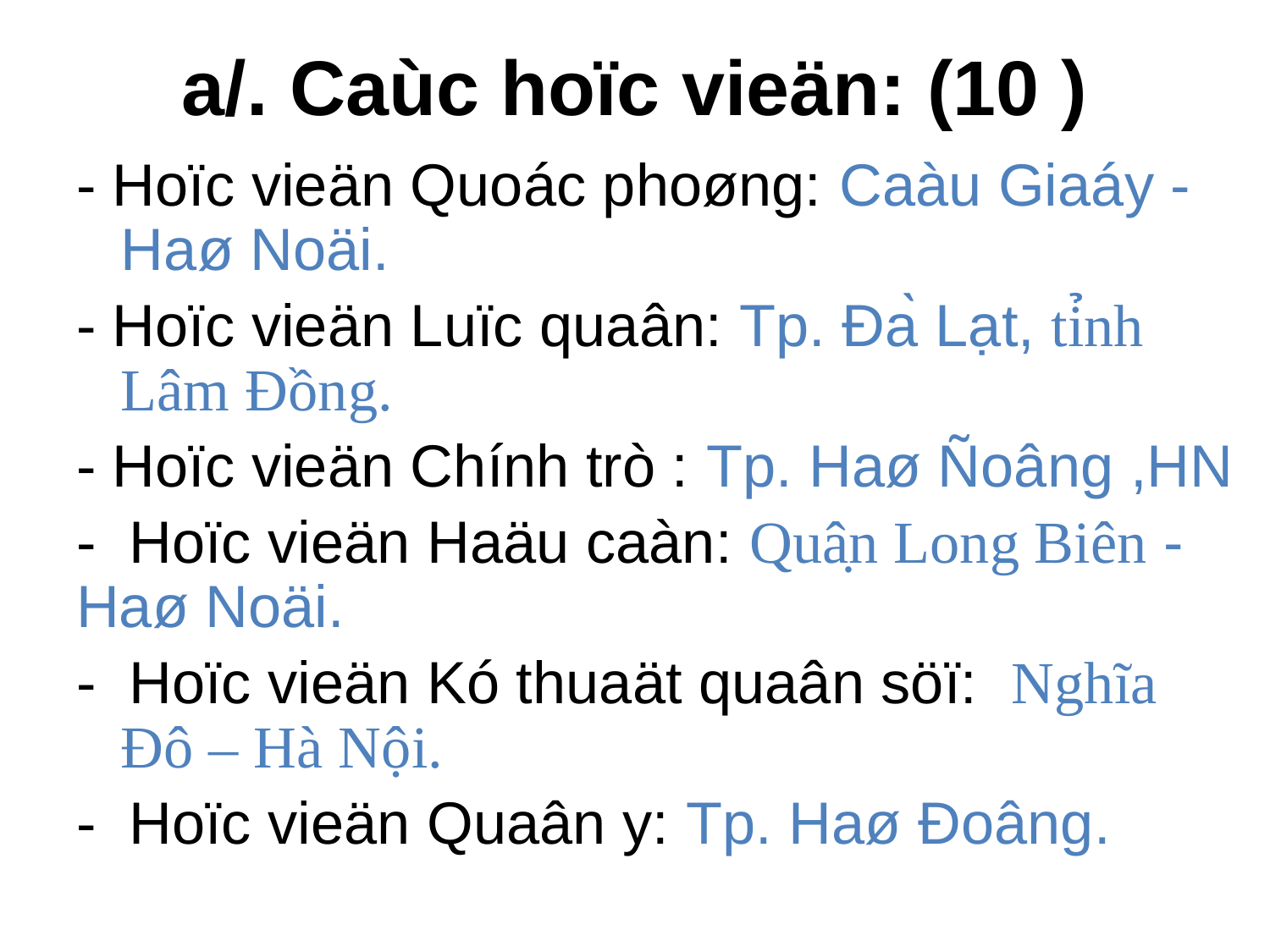

# a/. Caùc hoïc vieän: (10 )
- Hoïc vieän Quoác phoøng: Caàu Giaáy - Haø Noäi.
- Hoïc vieän Luïc quaân: Tp. Đà Lạt, tỉnh Lâm Đồng.
- Hoïc vieän Chính trò : Tp. Haø Ñoâng ,HN
-  Hoïc vieän Haäu caàn: Quận Long Biên - Haø Noäi.
-  Hoïc vieän Kó thuaät quaân söï:  Nghĩa Đô – Hà Nội.
-  Hoïc vieän Quaân y: Tp. Haø Đoâng.